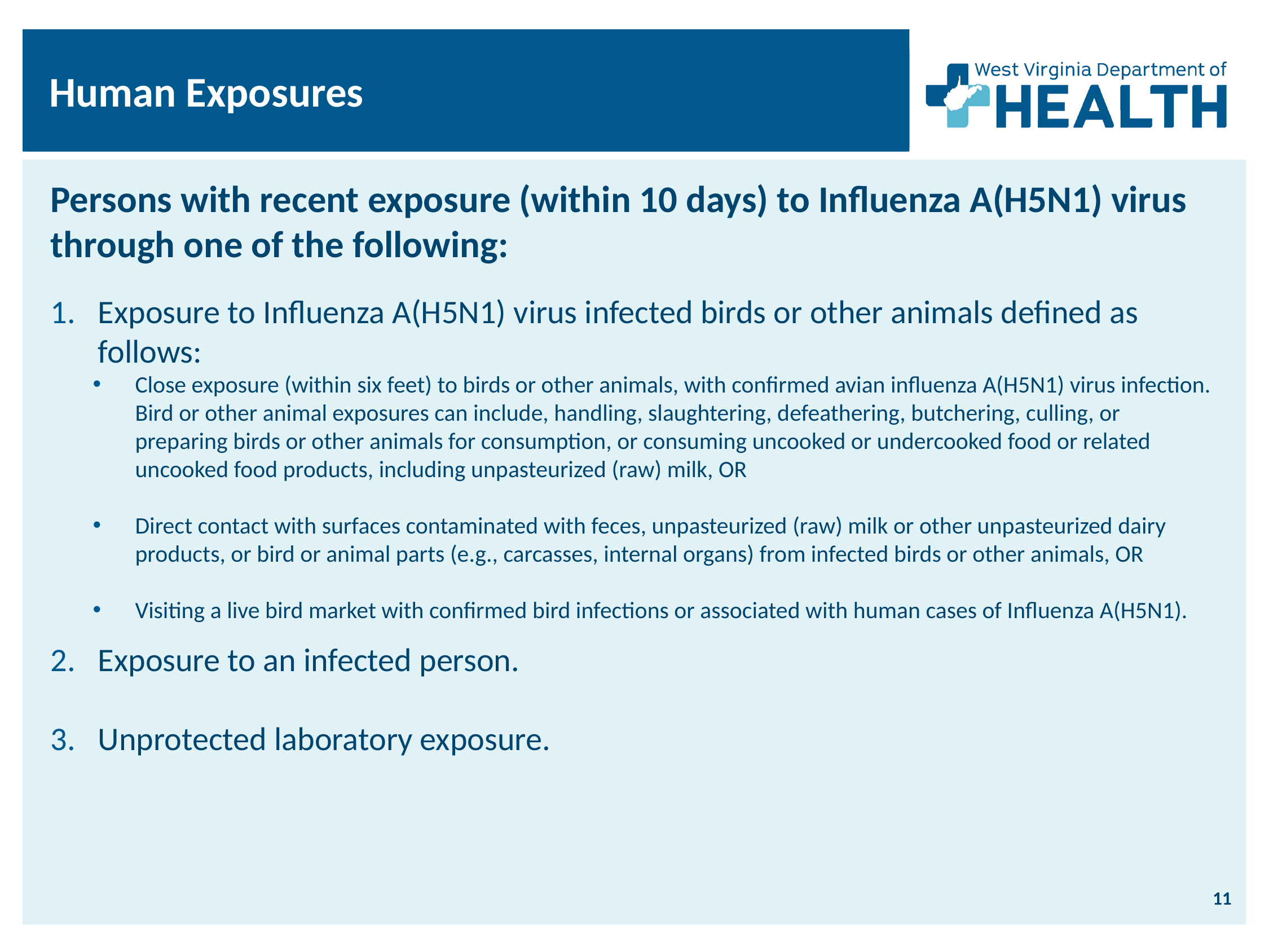

Human Exposures

Persons with recent exposure (within 10 days) to Influenza A(H5N1) virus through one of the following:

Exposure to Influenza A(H5N1) virus infected birds or other animals defined as follows:
Close exposure (within six feet) to birds or other animals, with confirmed avian influenza A(H5N1) virus infection. Bird or other animal exposures can include, handling, slaughtering, defeathering, butchering, culling, or preparing birds or other animals for consumption, or consuming uncooked or undercooked food or related uncooked food products, including unpasteurized (raw) milk, OR

Direct contact with surfaces contaminated with feces, unpasteurized (raw) milk or other unpasteurized dairy products, or bird or animal parts (e.g., carcasses, internal organs) from infected birds or other animals, OR

Visiting a live bird market with confirmed bird infections or associated with human cases of Influenza A(H5N1).

Exposure to an infected person.

Unprotected laboratory exposure.
11